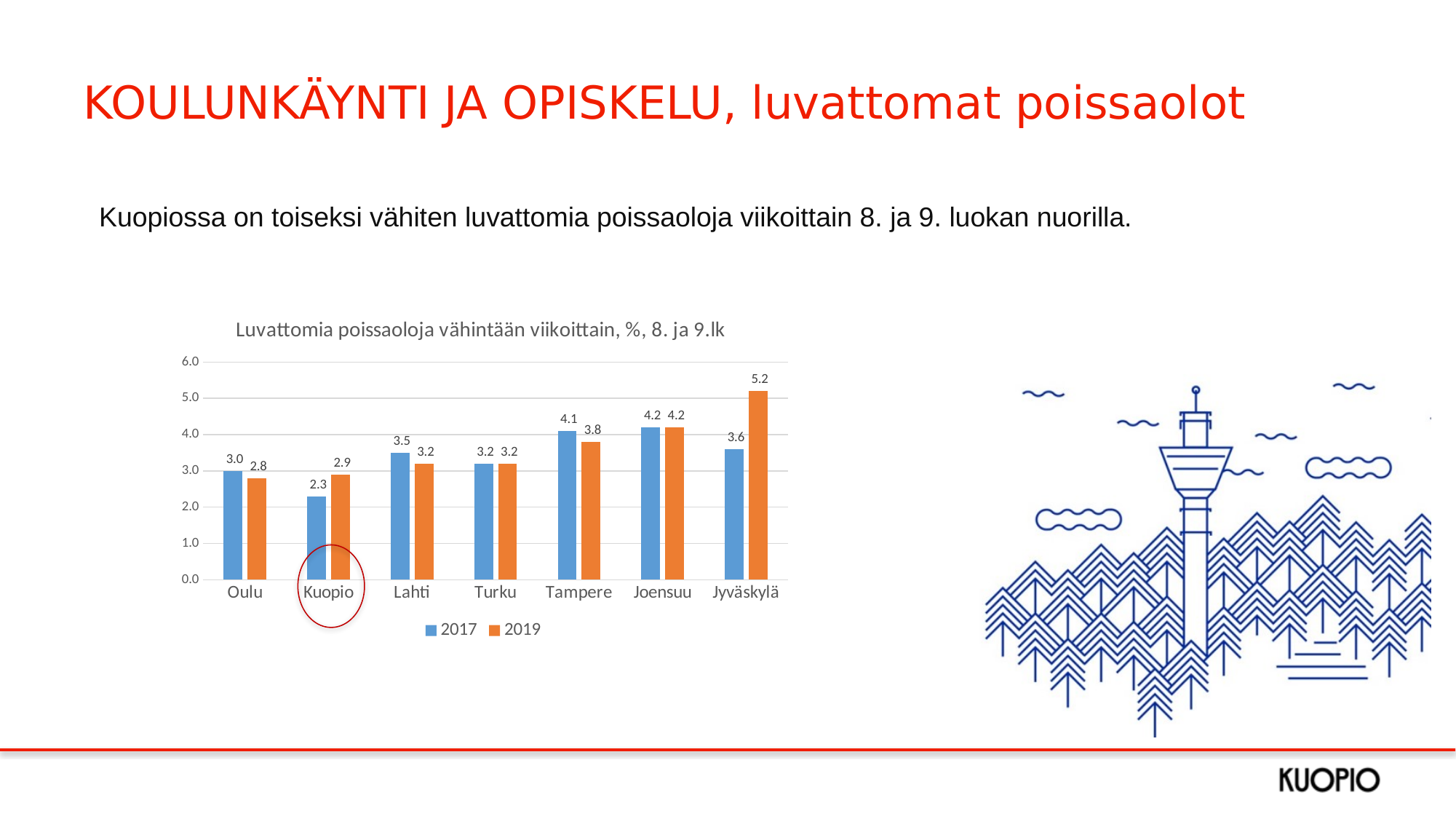

# KOULUNKÄYNTI JA OPISKELU, luvattomat poissaolot
Kuopiossa on toiseksi vähiten luvattomia poissaoloja viikoittain 8. ja 9. luokan nuorilla.

### Chart: Luvattomia poissaoloja vähintään viikoittain, %, 8. ja 9.lk

| Category | 2017 | 2019 |
|---|---|---|
| Oulu | 3.0 | 2.8 |
| Kuopio | 2.3 | 2.9 |
| Lahti | 3.5 | 3.2 |
| Turku | 3.2 | 3.2 |
| Tampere | 4.1 | 3.8 |
| Joensuu | 4.2 | 4.2 |
| Jyväskylä | 3.6 | 5.2 |